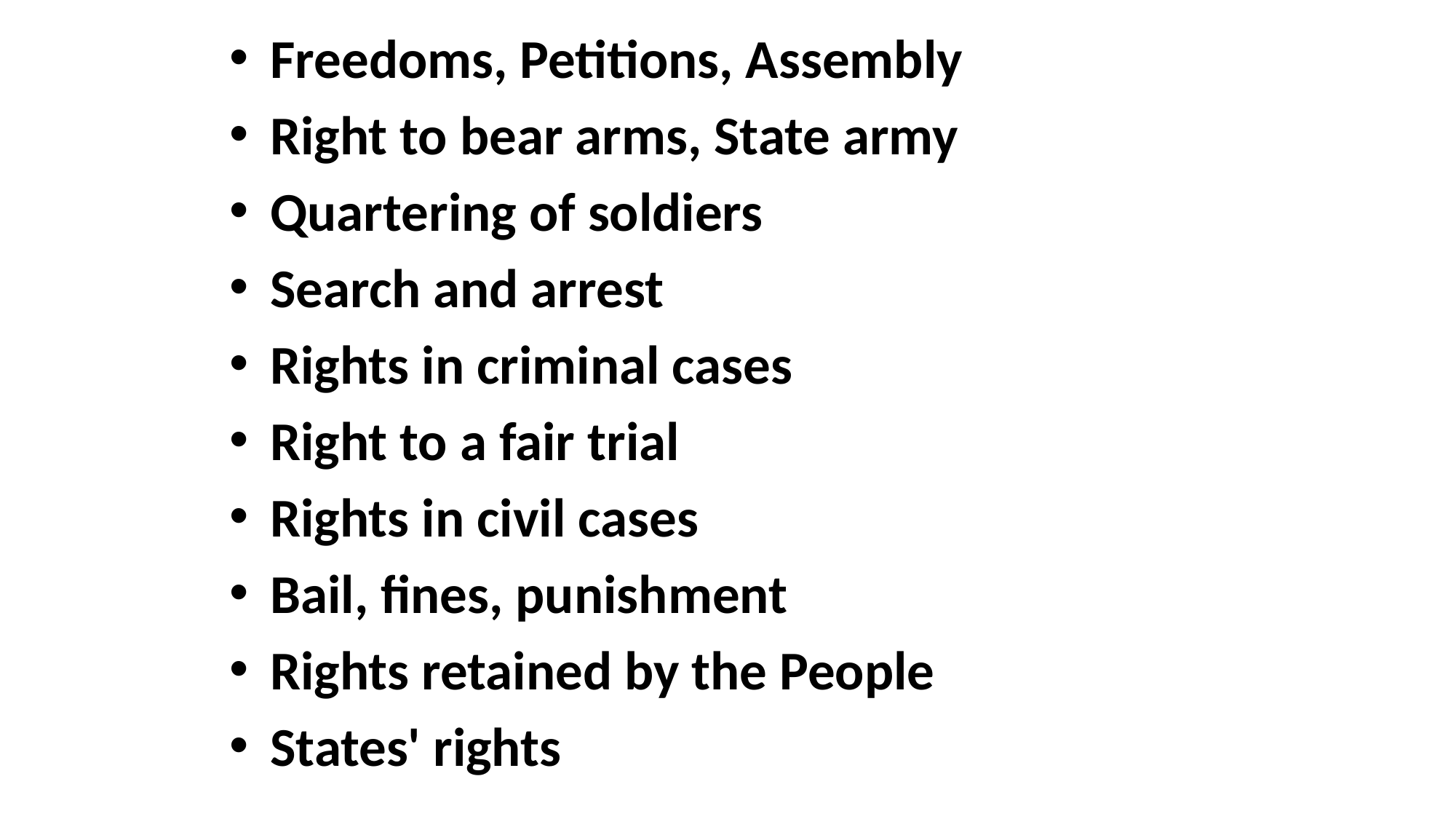

Freedoms, Petitions, Assembly
Right to bear arms, State army
Quartering of soldiers
Search and arrest
Rights in criminal cases
Right to a fair trial
Rights in civil cases
Bail, fines, punishment
Rights retained by the People
States' rights